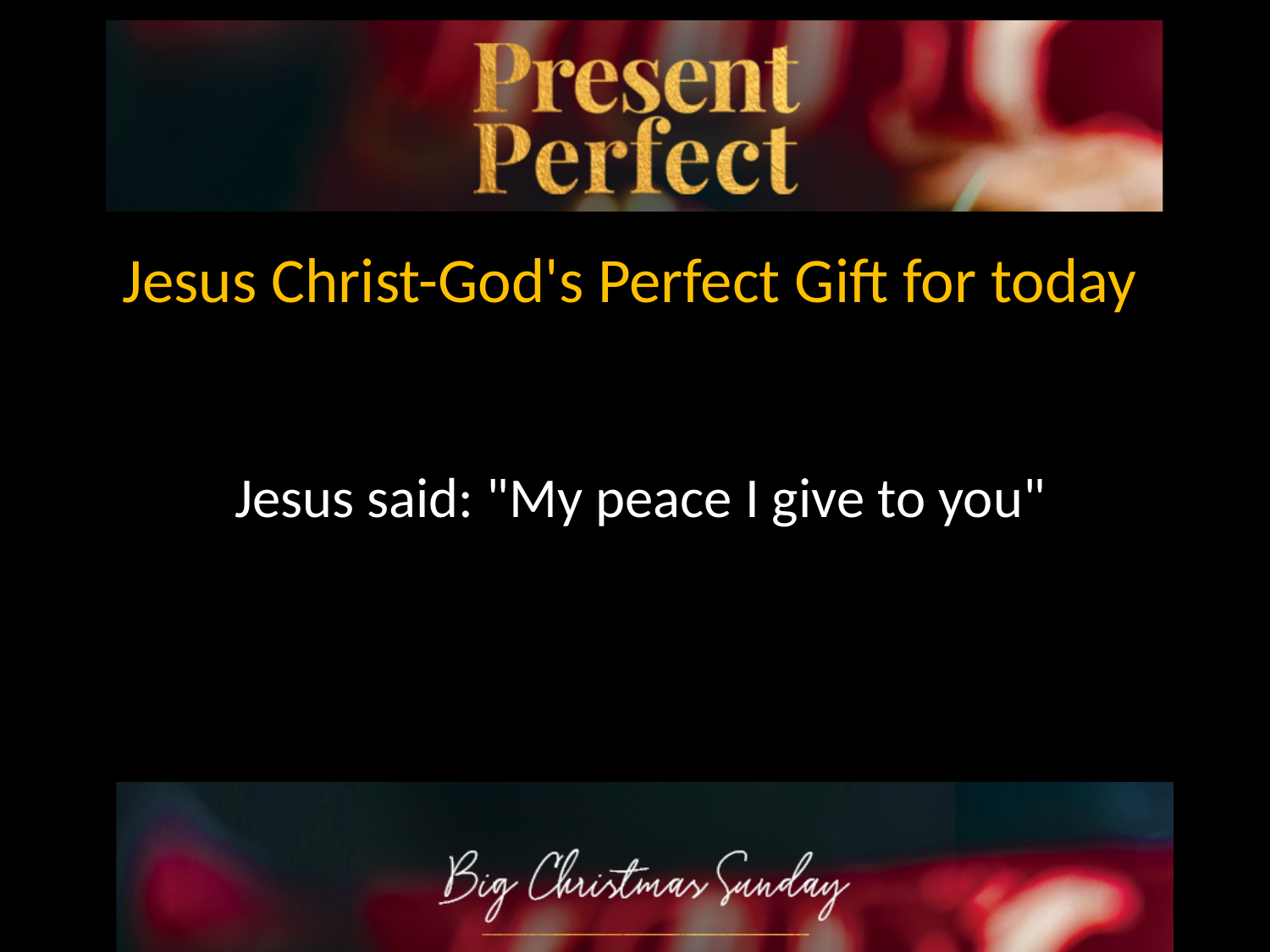

Jesus Christ-God's Perfect Gift for today
Jesus said: "My peace I give to you"